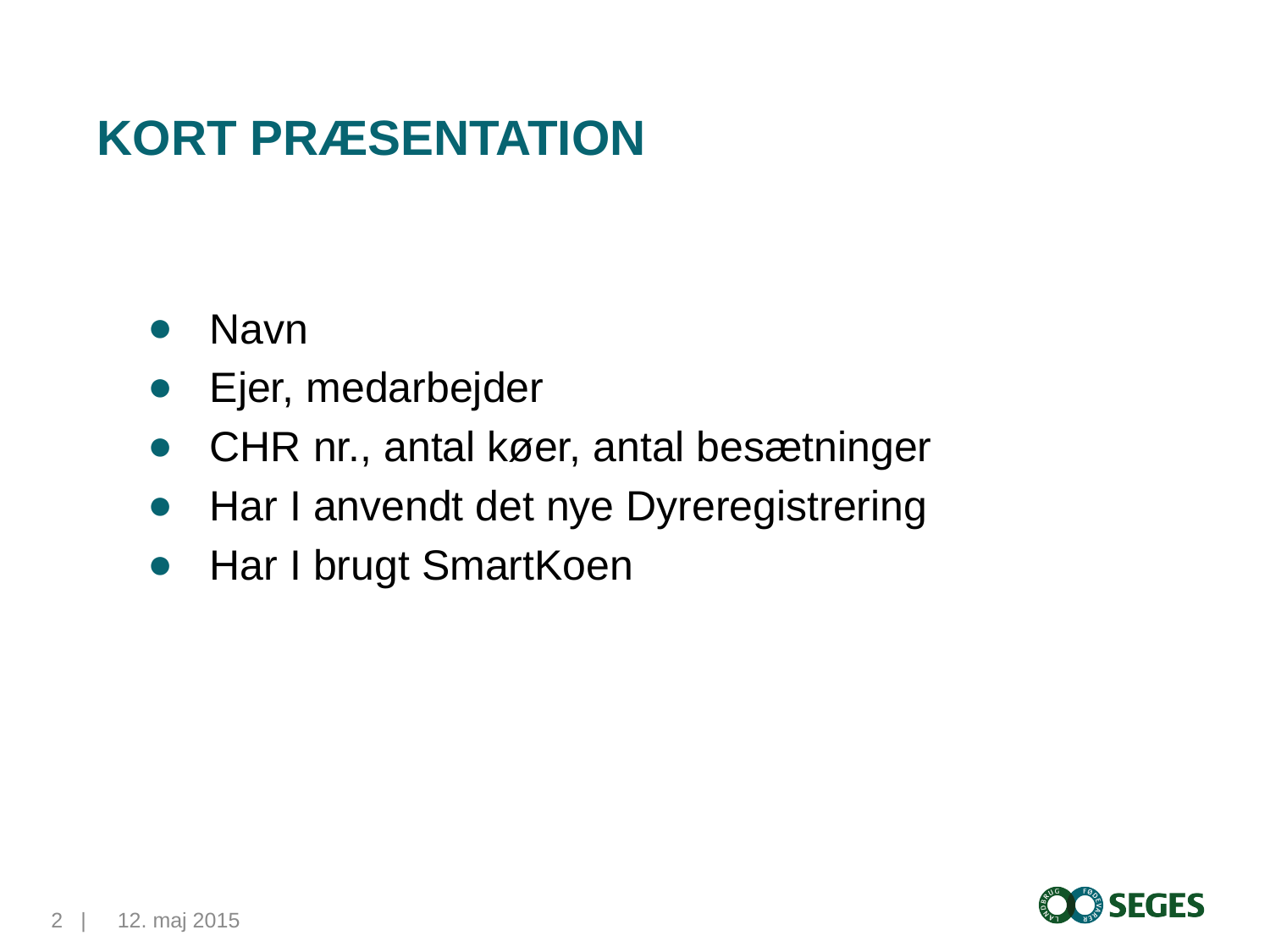

# Kort præsentation
Navn
Ejer, medarbejder
CHR nr., antal køer, antal besætninger
Har I anvendt det nye Dyreregistrering
Har I brugt SmartKoen
2...|
12. maj 2015